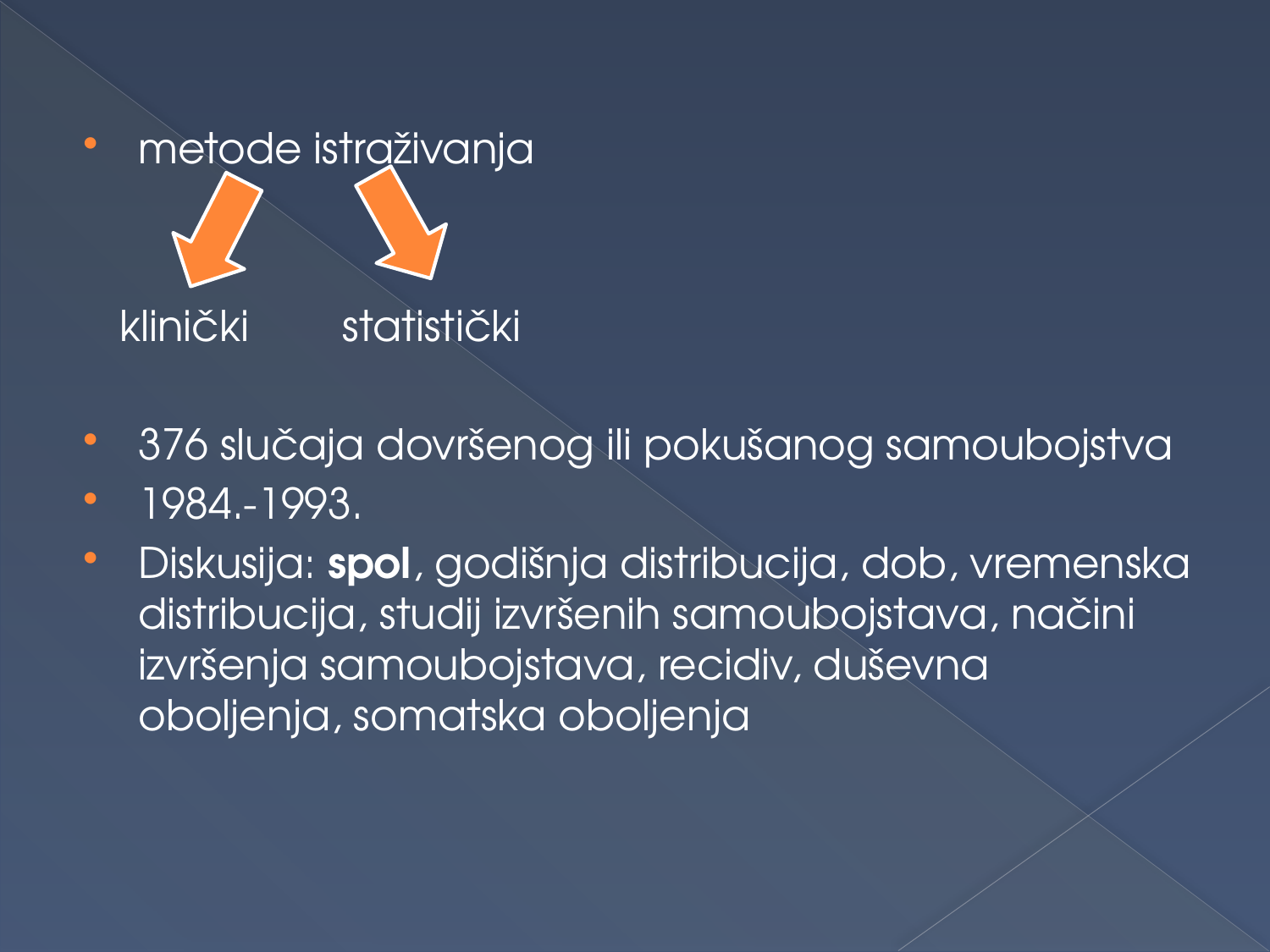

metode istraživanja

   klinički        statistički

376 slučaja dovršenog ili pokušanog samoubojstva
1984.-1993.
Diskusija: spol, godišnja distribucija, dob, vremenska distribucija, studij izvršenih samoubojstava, načini izvršenja samoubojstava, recidiv, duševna oboljenja, somatska oboljenja